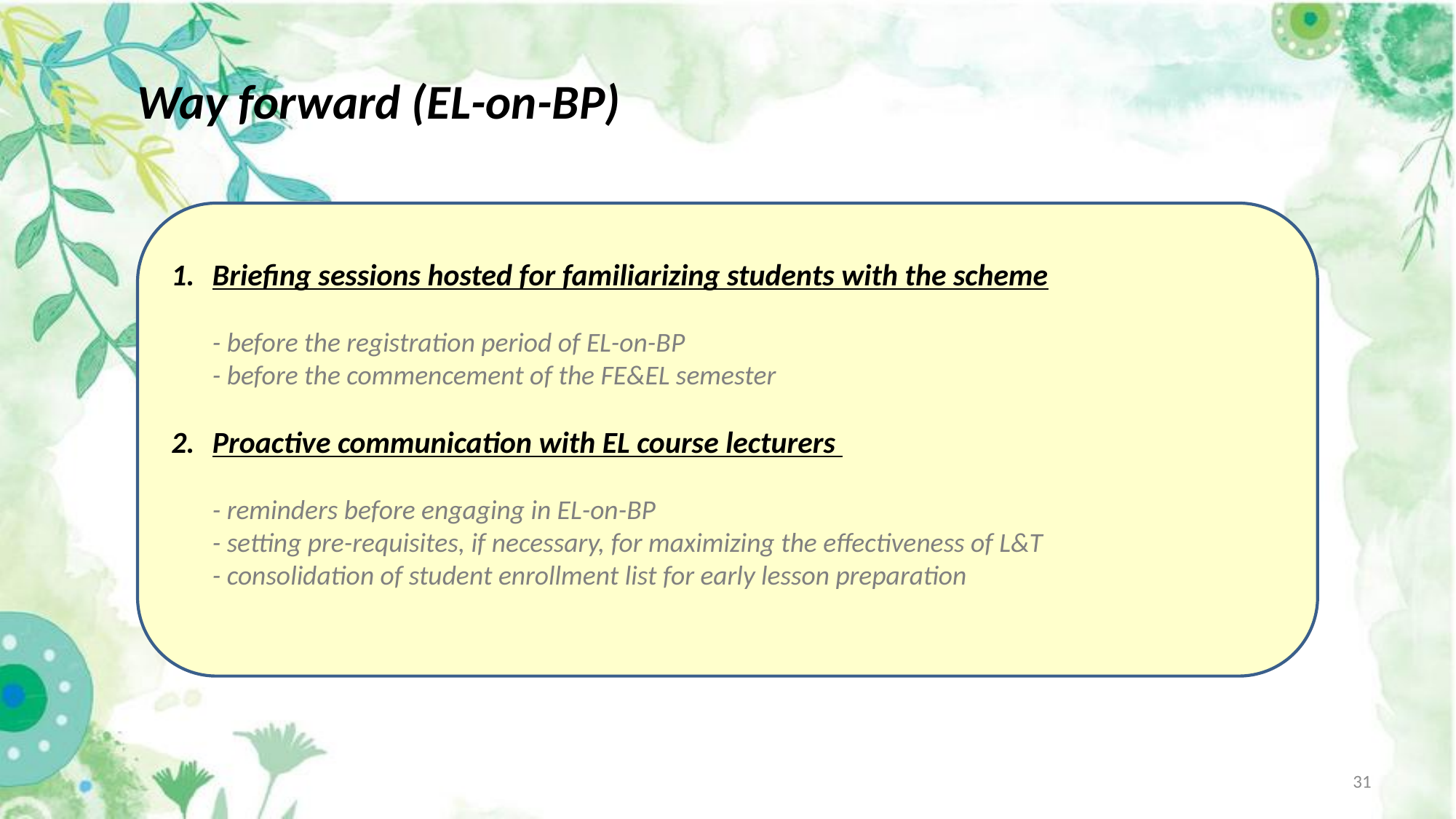

# Way forward (EL-on-BP)

Briefing sessions hosted for familiarizing students with the scheme
- before the registration period of EL-on-BP
- before the commencement of the FE&EL semester
Proactive communication with EL course lecturers
- reminders before engaging in EL-on-BP
- setting pre-requisites, if necessary, for maximizing the effectiveness of L&T
- consolidation of student enrollment list for early lesson preparation

31